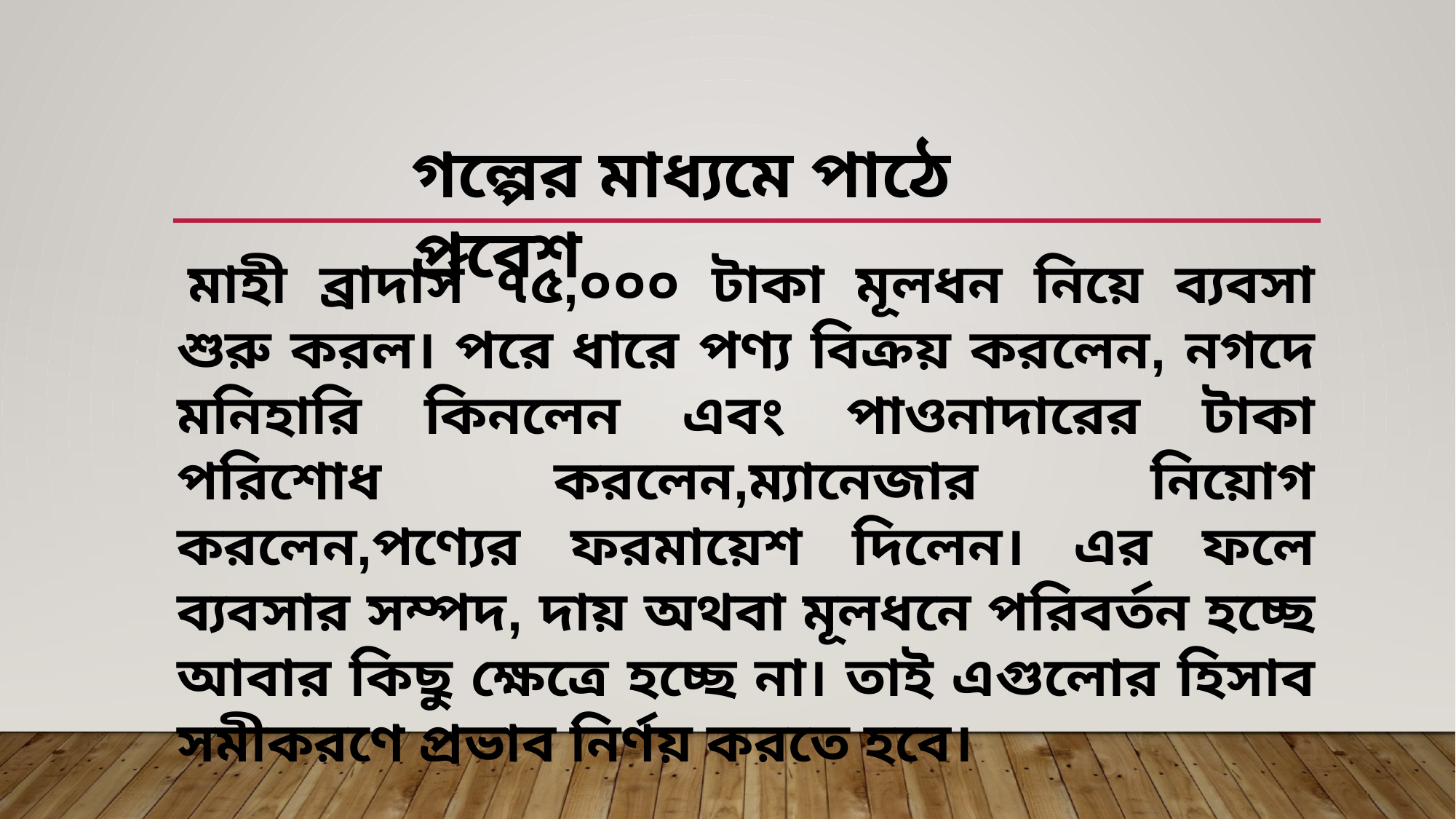

গল্পের মাধ্যমে পাঠে প্রবেশ
 মাহী ব্রাদার্স ৭৫,০০০ টাকা মূলধন নিয়ে ব্যবসা শুরু করল। পরে ধারে পণ্য বিক্রয় করলেন, নগদে মনিহারি কিনলেন এবং পাওনাদারের টাকা পরিশোধ করলেন,ম্যানেজার নিয়োগ করলেন,পণ্যের ফরমায়েশ দিলেন। এর ফলে ব্যবসার সম্পদ, দায় অথবা মূলধনে পরিবর্তন হচ্ছে আবার কিছু ক্ষেত্রে হচ্ছে না। তাই এগুলোর হিসাব সমীকরণে প্রভাব নির্ণয় করতে হবে।